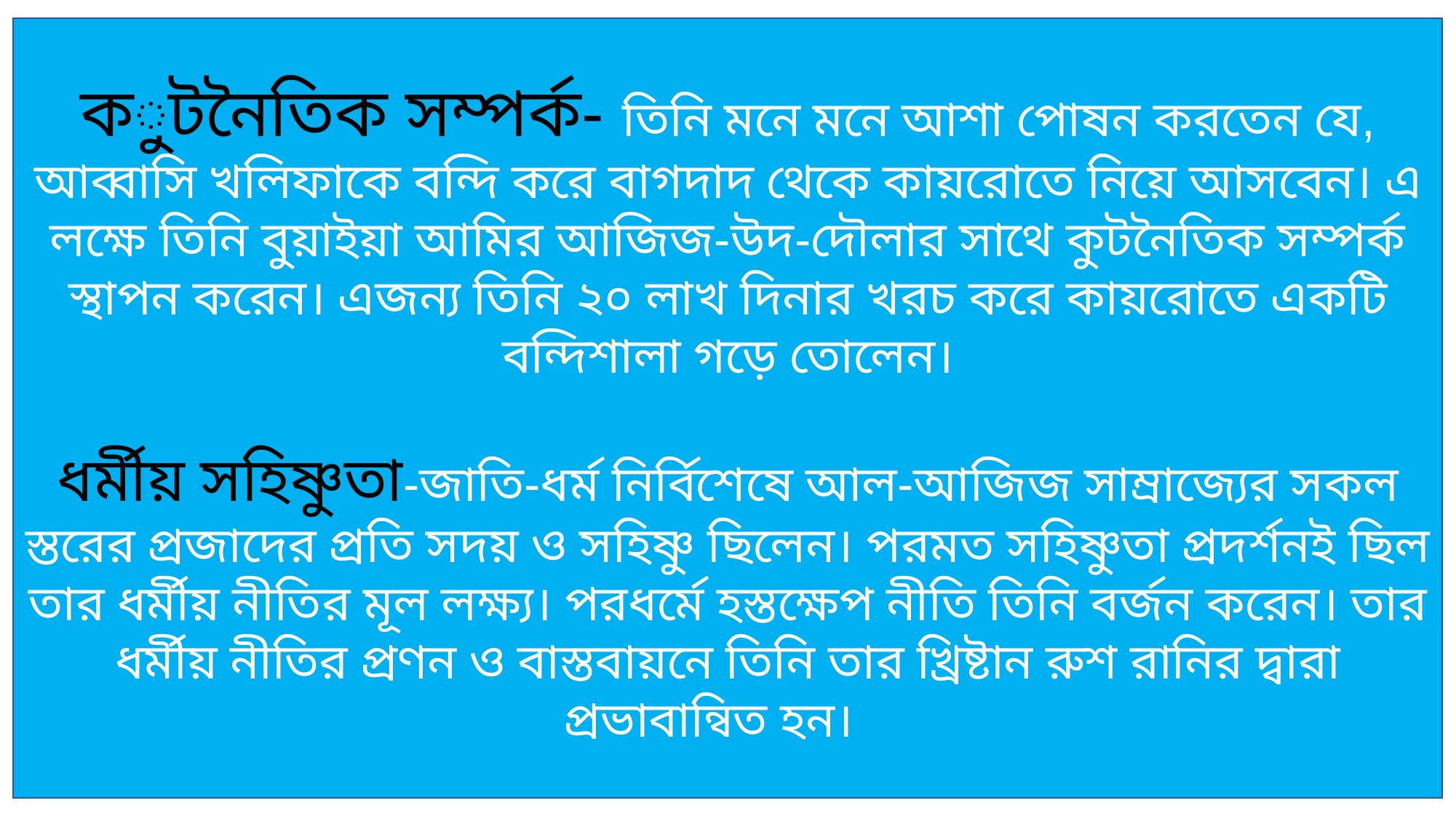

কুটনৈতিক সম্পর্ক- তিনি মনে মনে আশা পোষন করতেন যে, আব্বাসি খলিফাকে বন্দি করে বাগদাদ থেকে কায়রোতে নিয়ে আসবেন। এ লক্ষে তিনি বুয়াইয়া আমির আজিজ-উদ-দৌলার সাথে কুটনৈতিক সম্পর্ক স্থাপন করেন। এজন্য তিনি ২০ লাখ দিনার খরচ করে কায়রোতে একটি বন্দিশালা গড়ে তোলেন।

ধর্মীয় সহিষ্ণুতা-জাতি-ধর্ম নির্বিশেষে আল-আজিজ সাম্রাজ্যের সকল স্তরের প্রজাদের প্রতি সদয় ও সহিষ্ণু ছিলেন। পরমত সহিষ্ণুতা প্রদর্শনই ছিল তার ধর্মীয় নীতির মূল লক্ষ্য। পরধর্মে হস্তক্ষেপ নীতি তিনি বর্জন করেন। তার ধর্মীয় নীতির প্রণন ও বাস্তবায়নে তিনি তার খ্রিষ্টান রুশ রানির দ্বারা প্রভাবান্বিত হন।